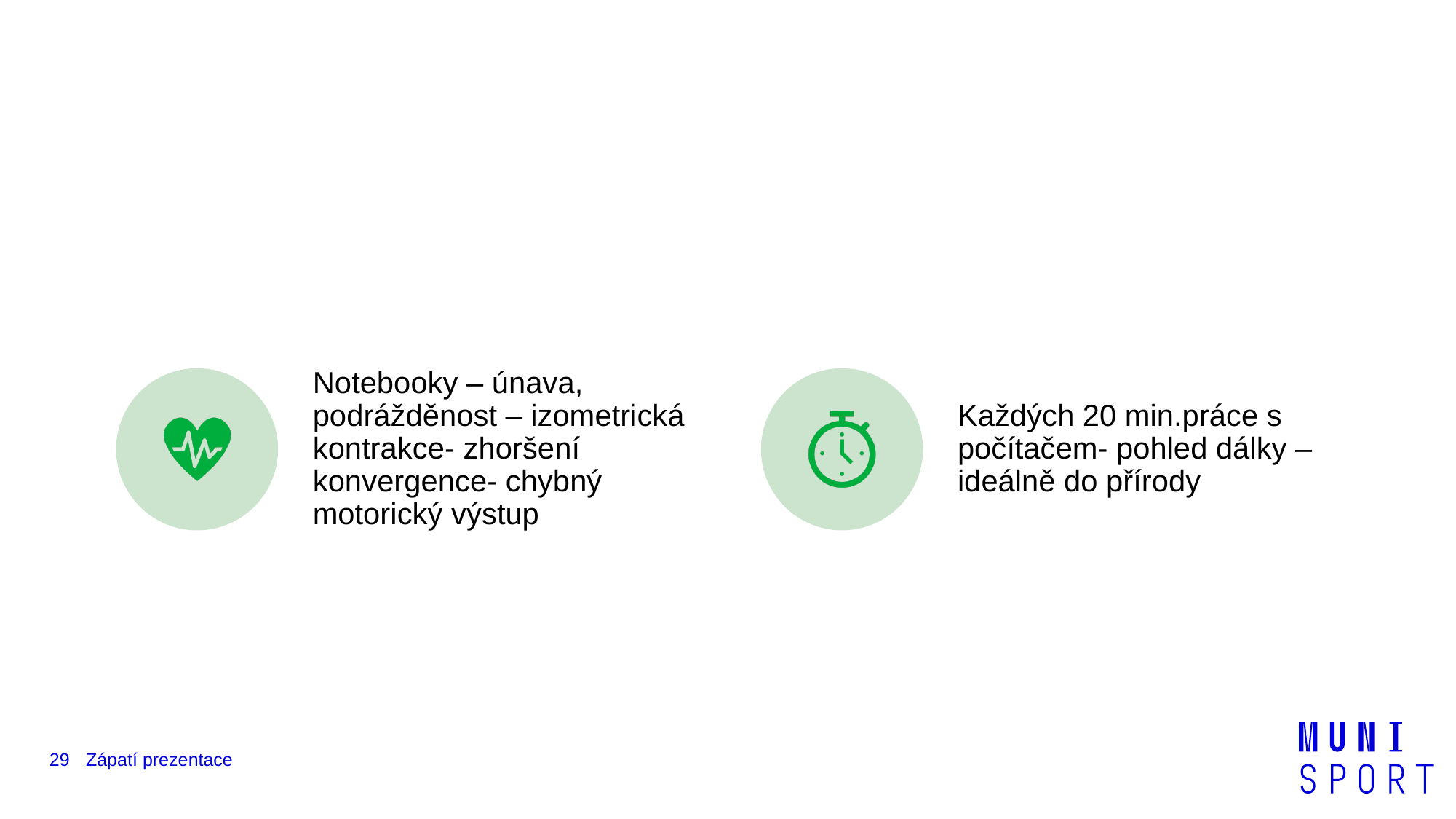

#

Notebooky – únava, podrážděnost – izometrická kontrakce- zhoršení konvergence- chybný motorický výstup
Každých 20 min.práce s počítačem- pohled dálky – ideálně do přírody
29
Zápatí prezentace